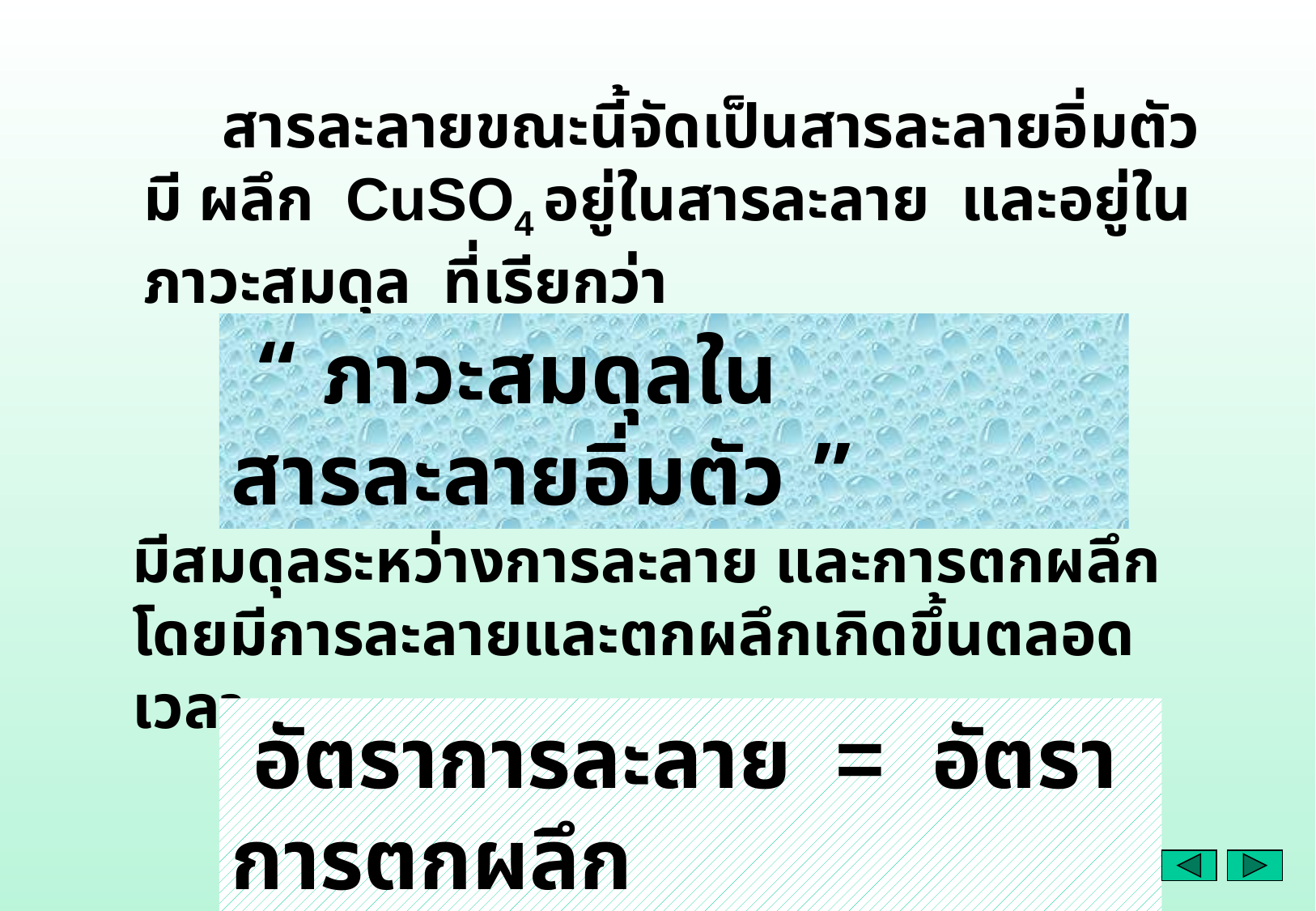

สารละลายขณะนี้จัดเป็นสารละลายอิ่มตัว มี ผลึก  CuSO4 อยู่ในสารละลาย  และอยู่ในภาวะสมดุล  ที่เรียกว่า
 “ ภาวะสมดุลในสารละลายอิ่มตัว ”
มีสมดุลระหว่างการละลาย และการตกผลึก  โดยมีการละลายและตกผลึกเกิดขึ้นตลอดเวลา
 อัตราการละลาย  =  อัตราการตกผลึก